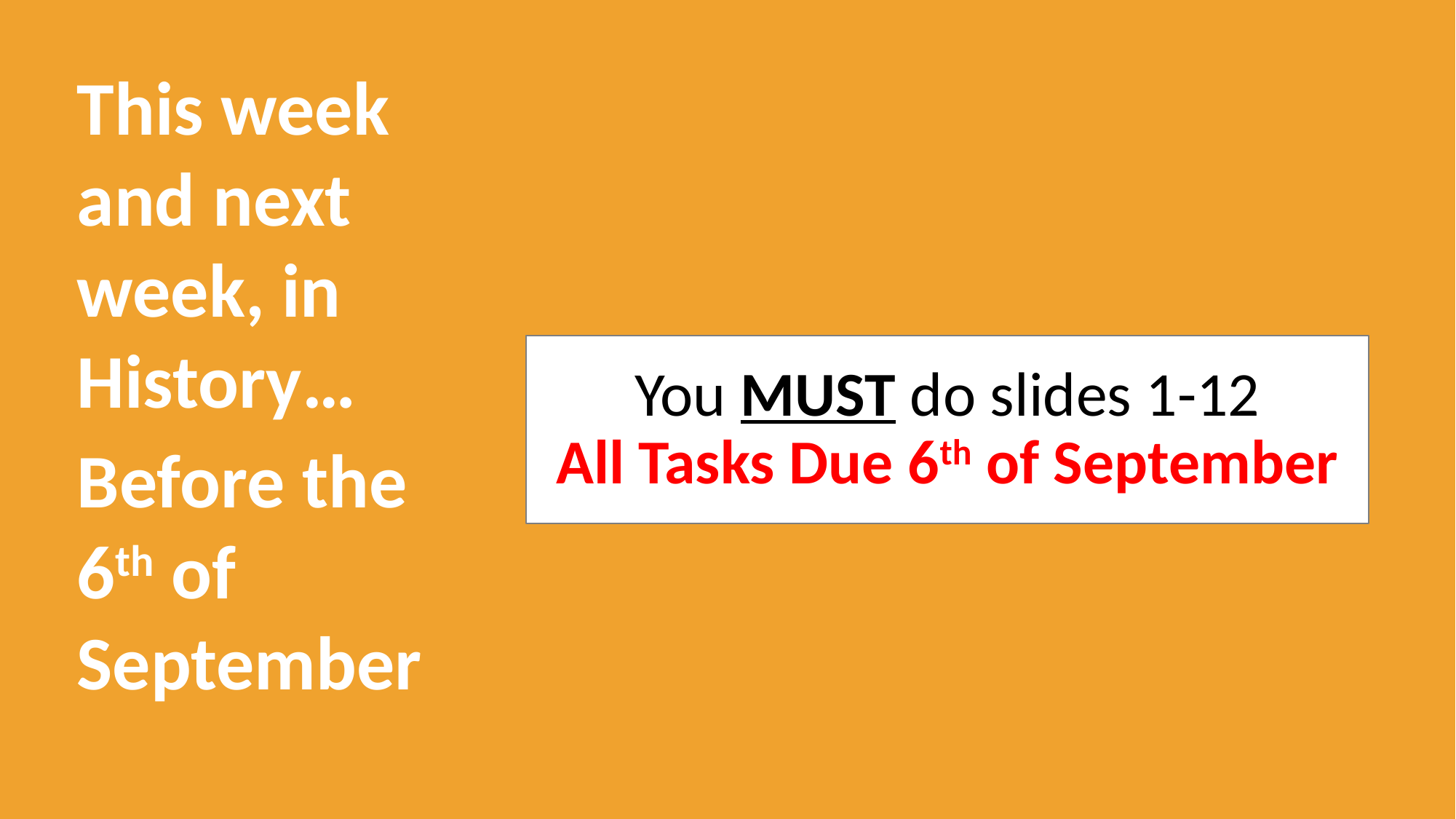

This week and next week, in History…
Before the 6th of September
You MUST do slides 1-12
All Tasks Due 6th of September